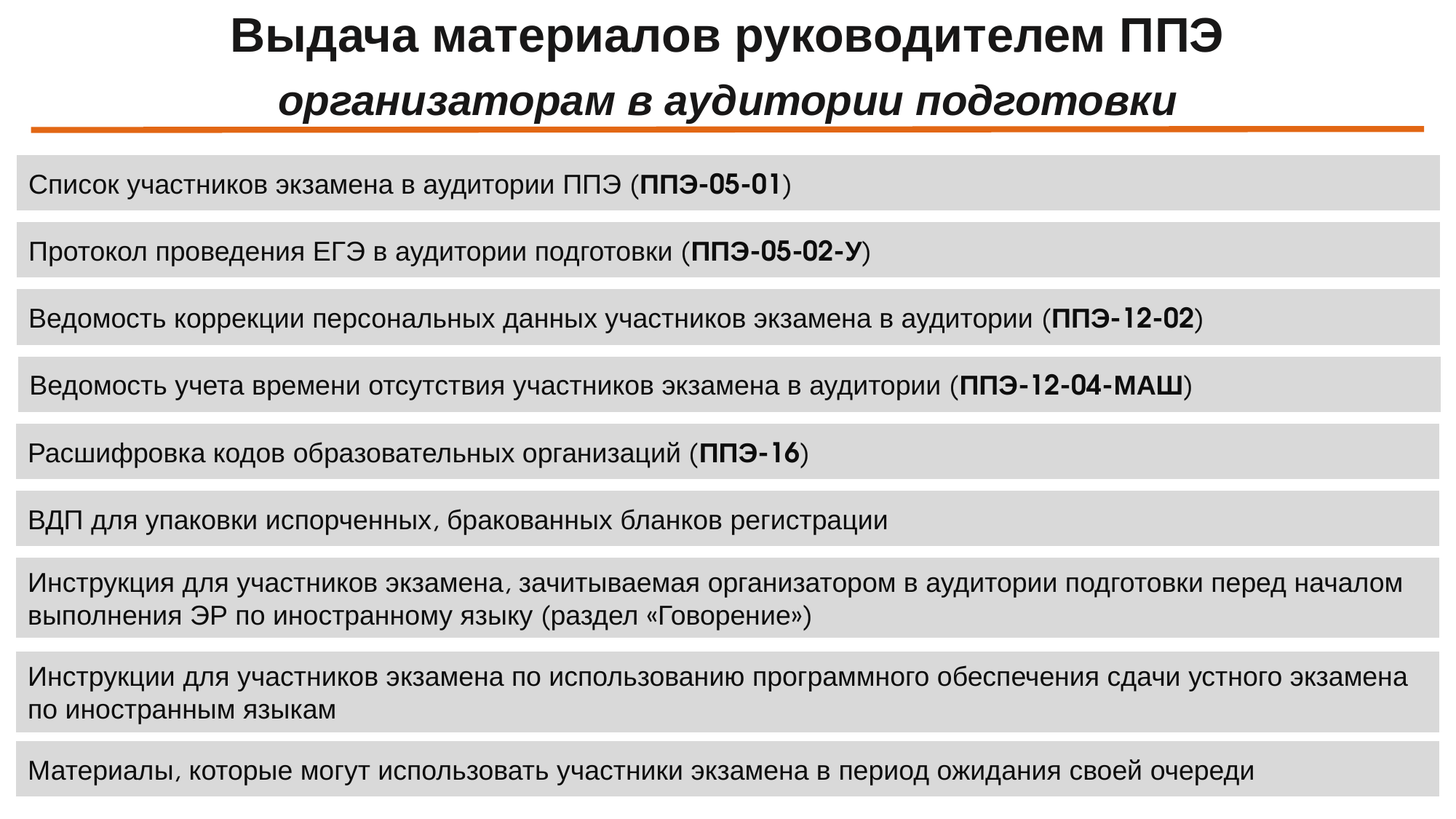

Выдача материалов руководителем ППЭ
организаторам в аудитории подготовки
Список участников экзамена в аудитории ППЭ (ППЭ-05-01)
Протокол проведения ЕГЭ в аудитории подготовки (ППЭ-05-02-У)
Ведомость коррекции персональных данных участников экзамена в аудитории (ППЭ-12-02)
Ведомость учета времени отсутствия участников экзамена в аудитории (ППЭ-12-04-МАШ)
Расшифровка кодов образовательных организаций (ППЭ-16)
ВДП для упаковки испорченных, бракованных бланков регистрации
Инструкция для участников экзамена, зачитываемая организатором в аудитории подготовки перед началом выполнения ЭР по иностранному языку (раздел «Говорение»)
Инструкции для участников экзамена по использованию программного обеспечения сдачи устного экзамена по иностранным языкам
Материалы, которые могут использовать участники экзамена в период ожидания своей очереди